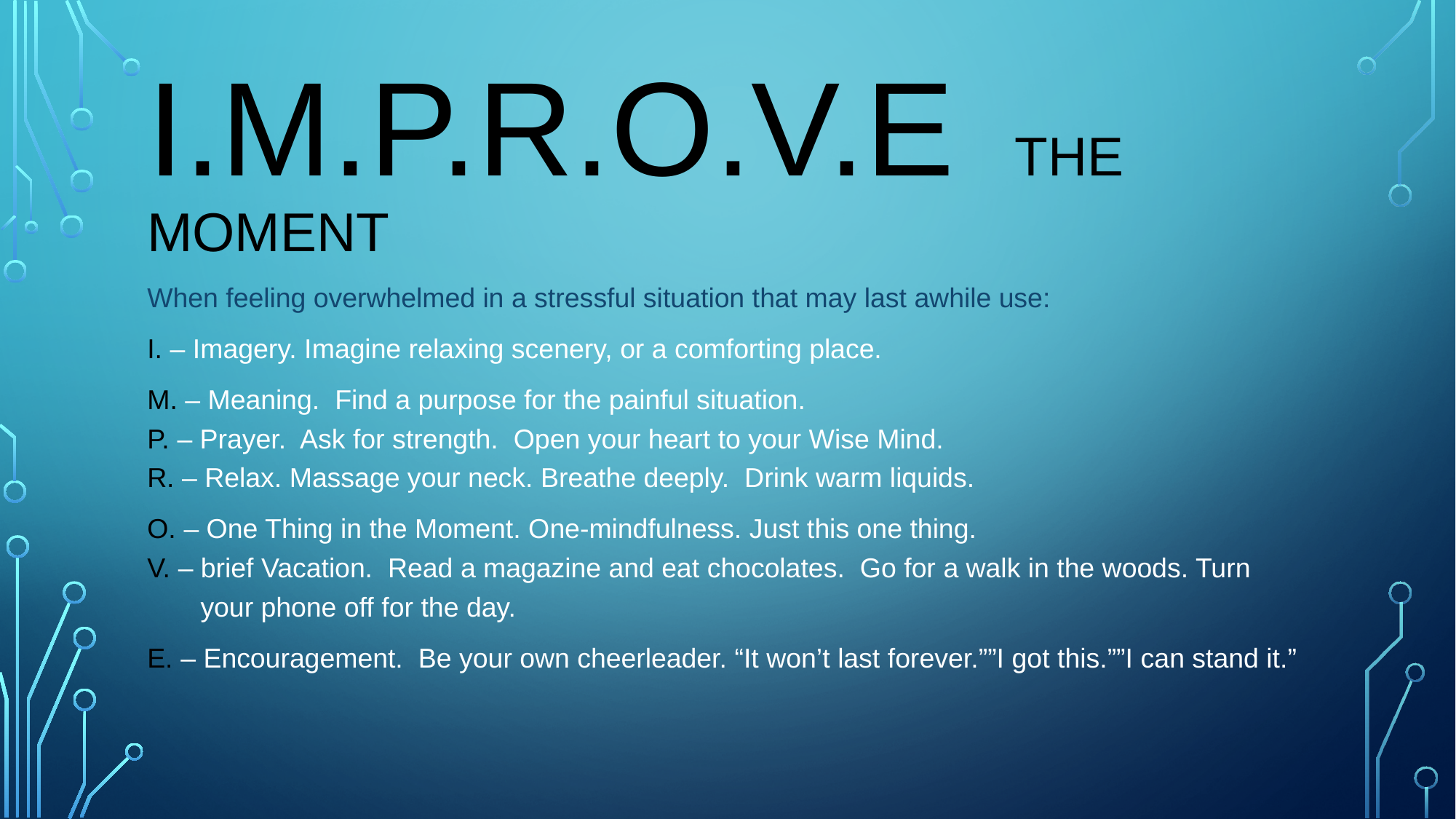

# I.M.P.R.O.V.E    the moment
When feeling overwhelmed in a stressful situation that may last awhile use:
I. – Imagery. Imagine relaxing scenery, or a comforting place.
M. – Meaning.  Find a purpose for the painful situation.
P. – Prayer.  Ask for strength.  Open your heart to your Wise Mind.
R. – Relax. Massage your neck. Breathe deeply.  Drink warm liquids.
O. – One Thing in the Moment. One-mindfulness. Just this one thing.
V. – brief Vacation.  Read a magazine and eat chocolates.  Go for a walk in the woods. Turn               your phone off for the day.
E. – Encouragement.  Be your own cheerleader. “It won’t last forever.””I got this.””I can stand it.”